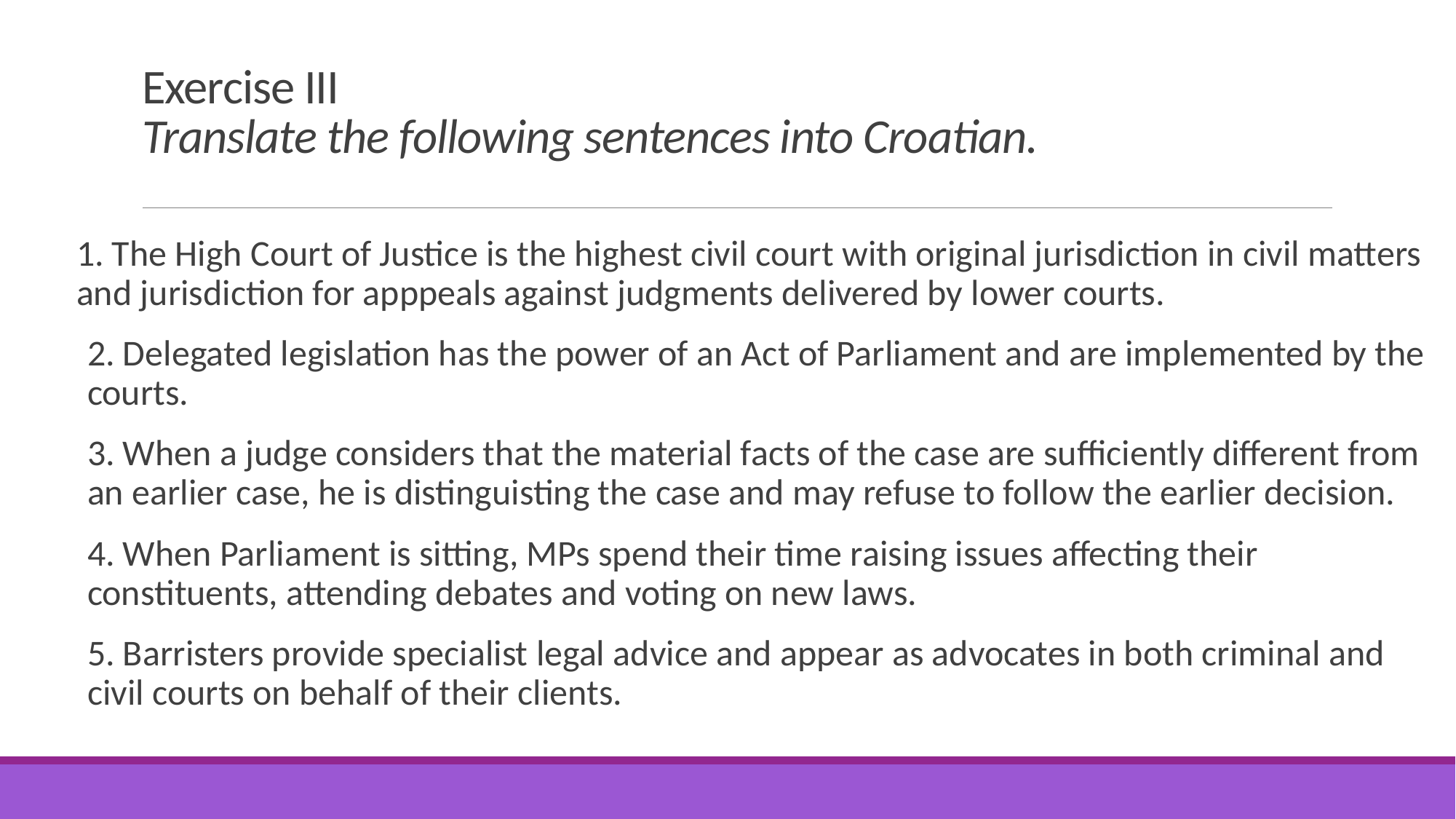

# Exercise III Translate the following sentences into Croatian.
1. The High Court of Justice is the highest civil court with original jurisdiction in civil matters and jurisdiction for apppeals against judgments delivered by lower courts.
2. Delegated legislation has the power of an Act of Parliament and are implemented by the courts.
3. When a judge considers that the material facts of the case are sufficiently different from an earlier case, he is distinguisting the case and may refuse to follow the earlier decision.
4. When Parliament is sitting, MPs spend their time raising issues affecting their constituents, attending debates and voting on new laws.
5. Barristers provide specialist legal advice and appear as advocates in both criminal and civil courts on behalf of their clients.